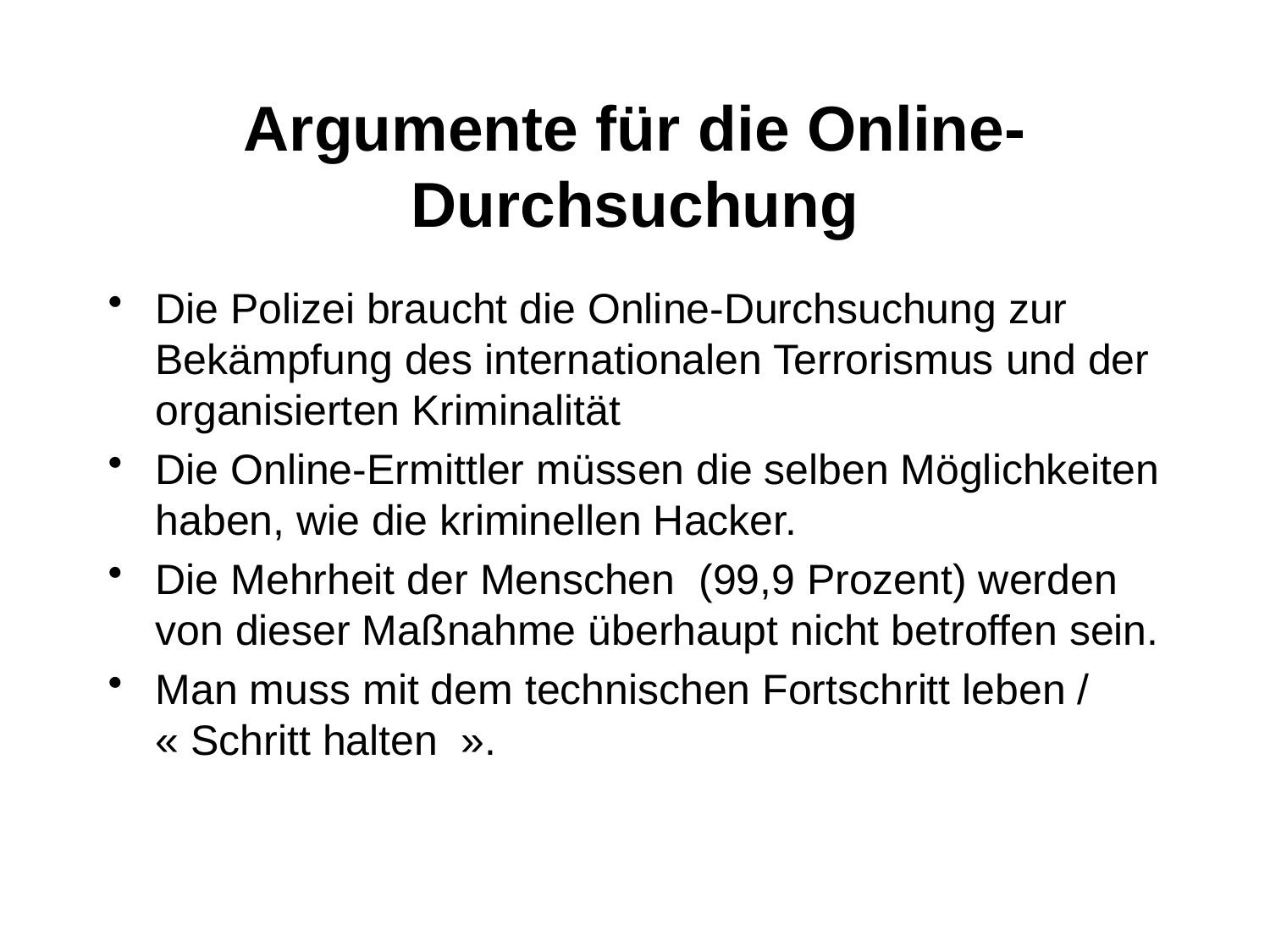

# Argumente für die Online-Durchsuchung
Die Polizei braucht die Online-Durchsuchung zur Bekämpfung des internationalen Terrorismus und der organisierten Kriminalität
Die Online-Ermittler müssen die selben Möglichkeiten haben, wie die kriminellen Hacker.
Die Mehrheit der Menschen  (99,9 Prozent) werden von dieser Maßnahme überhaupt nicht betroffen sein.
Man muss mit dem technischen Fortschritt leben / « Schritt halten  ».